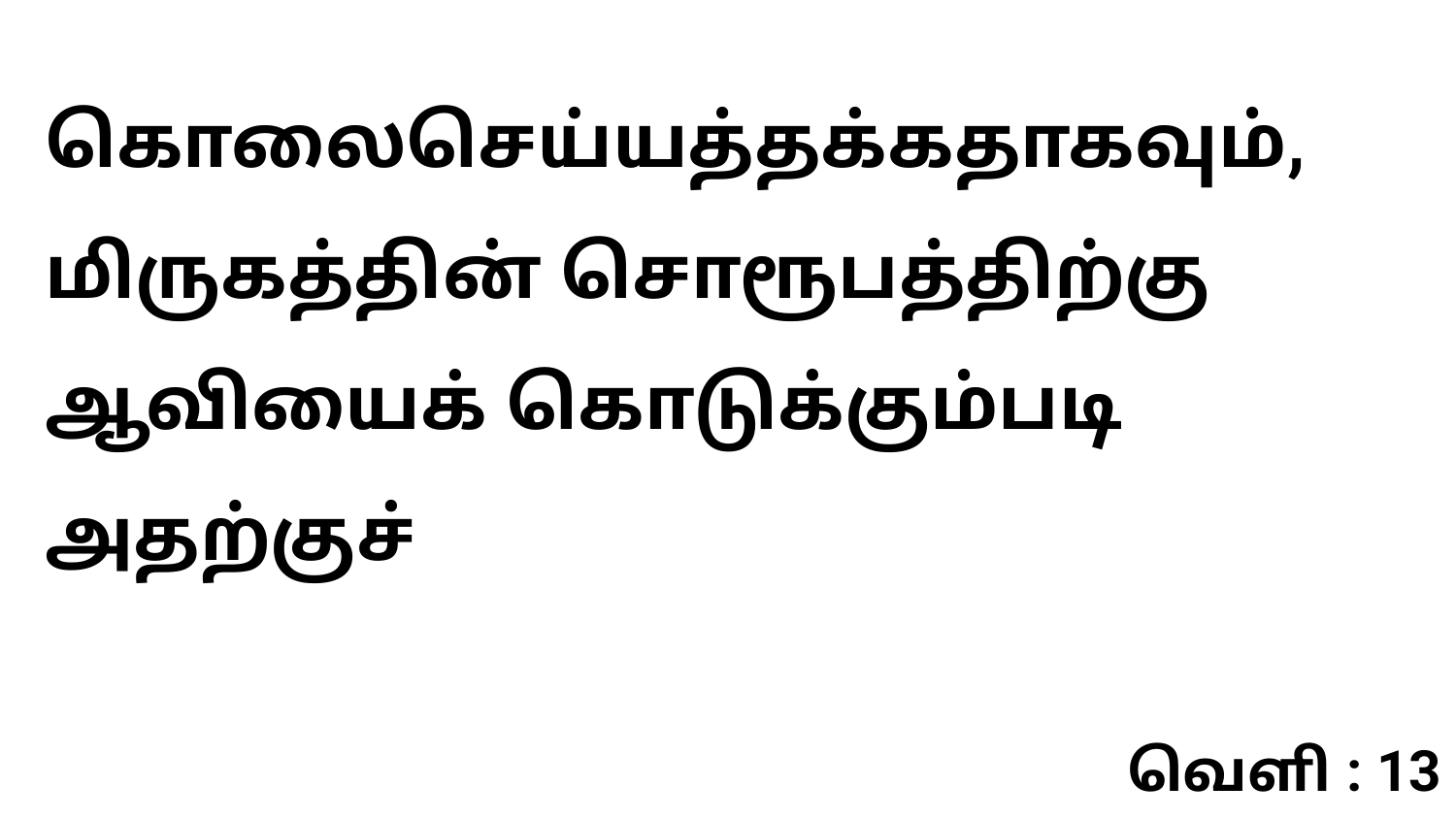

கொலைசெய்யத்தக்கதாகவும், மிருகத்தின் சொரூபத்திற்கு ஆவியைக் கொடுக்கும்படி அதற்குச்
வெளி : 13